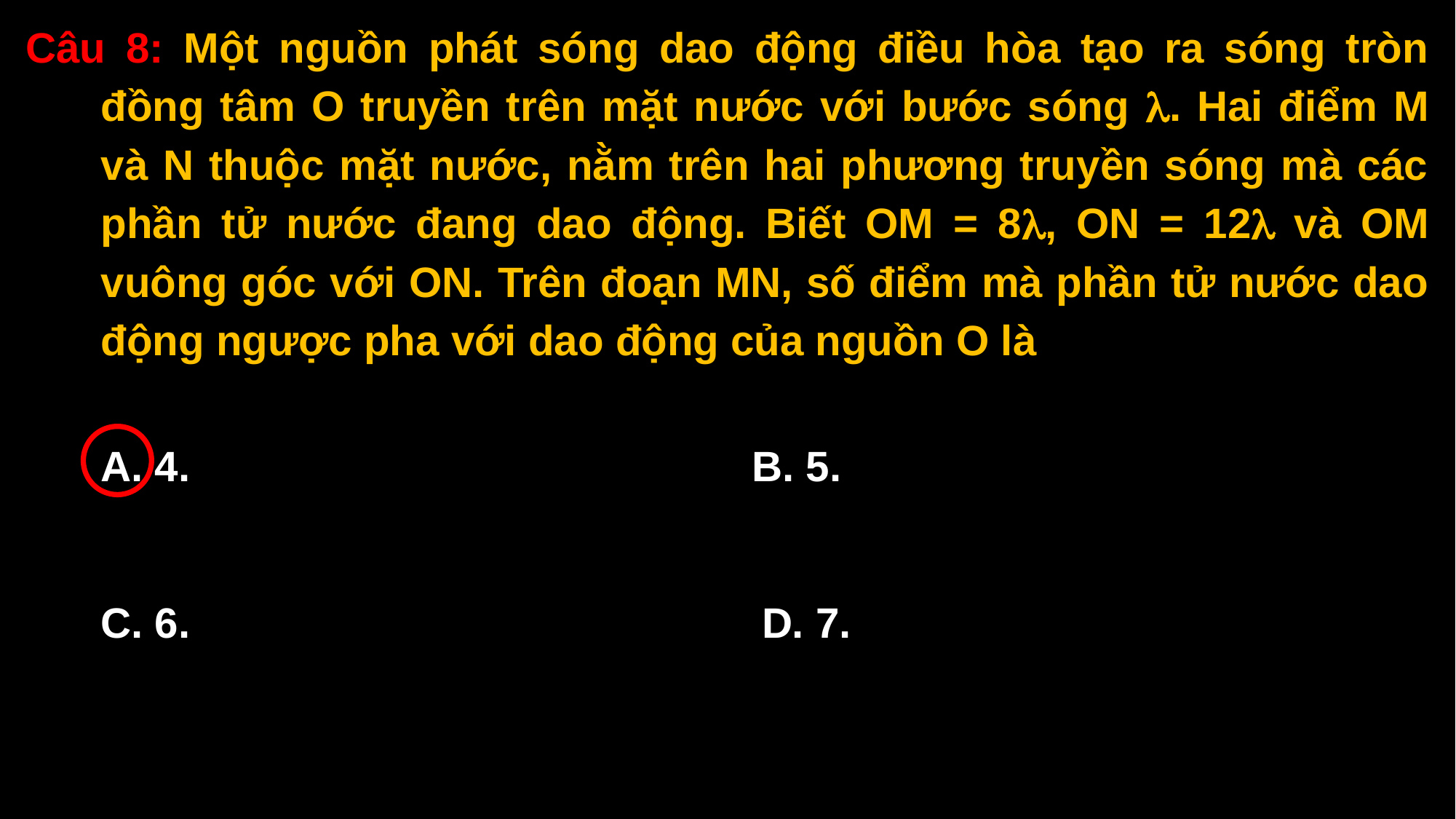

Câu 8: Một nguồn phát sóng dao động điều hòa tạo ra sóng tròn đồng tâm O truyền trên mặt nước với bước sóng λ. Hai điểm M và N thuộc mặt nước, nằm trên hai phương truyền sóng mà các phần tử nước đang dao động. Biết OM = 8λ, ON = 12λ và OM vuông góc với ON. Trên đoạn MN, số điểm mà phần tử nước dao động ngược pha với dao động của nguồn O là

A. 4.
B. 5.
C. 6.
D. 7.